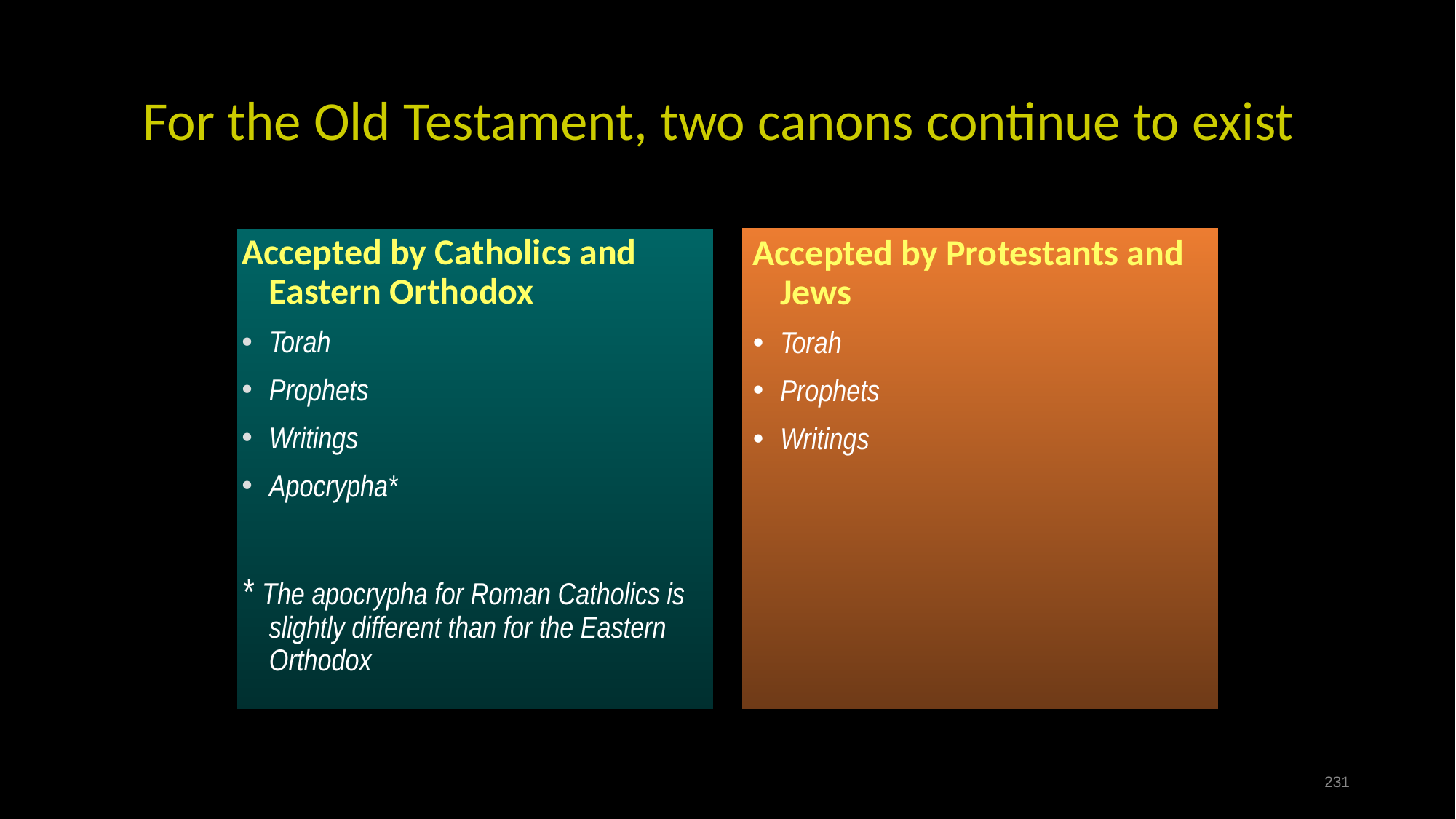

# For the Old Testament, two canons continue to exist
Accepted by Catholics and Eastern Orthodox
Torah
Prophets
Writings
Apocrypha*

* The apocrypha for Roman Catholics is slightly different than for the Eastern Orthodox

Accepted by Protestants and Jews
Torah
Prophets
Writings
231